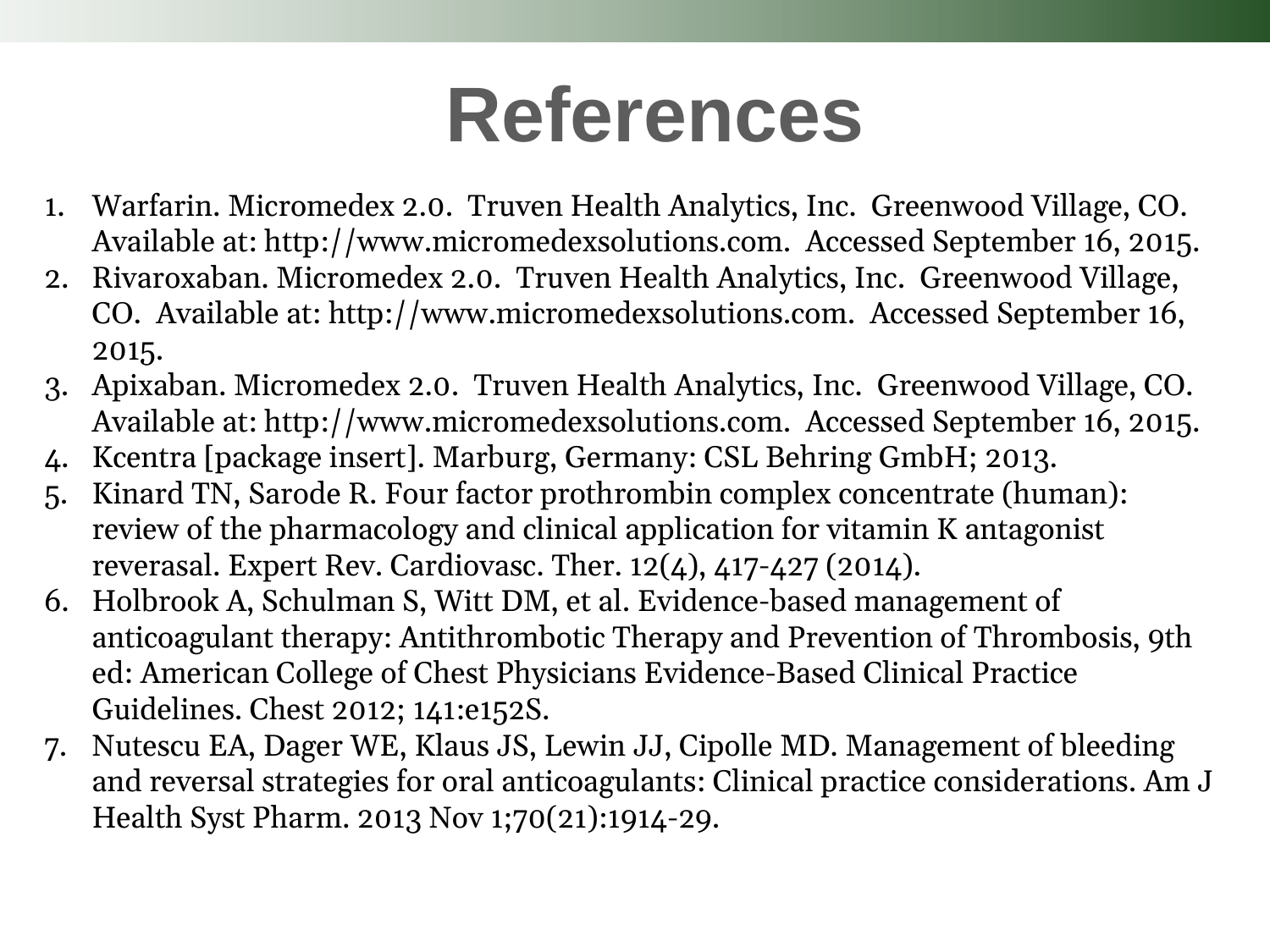

References
Warfarin. Micromedex 2.0.  Truven Health Analytics, Inc.  Greenwood Village, CO.  Available at: http://www.micromedexsolutions.com.  Accessed September 16, 2015.
Rivaroxaban. Micromedex 2.0.  Truven Health Analytics, Inc.  Greenwood Village, CO.  Available at: http://www.micromedexsolutions.com.  Accessed September 16, 2015.
Apixaban. Micromedex 2.0.  Truven Health Analytics, Inc.  Greenwood Village, CO.  Available at: http://www.micromedexsolutions.com.  Accessed September 16, 2015.
Kcentra [package insert]. Marburg, Germany: CSL Behring GmbH; 2013.
Kinard TN, Sarode R. Four factor prothrombin complex concentrate (human): review of the pharmacology and clinical application for vitamin K antagonist reverasal. Expert Rev. Cardiovasc. Ther. 12(4), 417-427 (2014).
Holbrook A, Schulman S, Witt DM, et al. Evidence-based management of anticoagulant therapy: Antithrombotic Therapy and Prevention of Thrombosis, 9th ed: American College of Chest Physicians Evidence-Based Clinical Practice Guidelines. Chest 2012; 141:e152S.
Nutescu EA, Dager WE, Klaus JS, Lewin JJ, Cipolle MD. Management of bleeding and reversal strategies for oral anticoagulants: Clinical practice considerations. Am J Health Syst Pharm. 2013 Nov 1;70(21):1914-29.